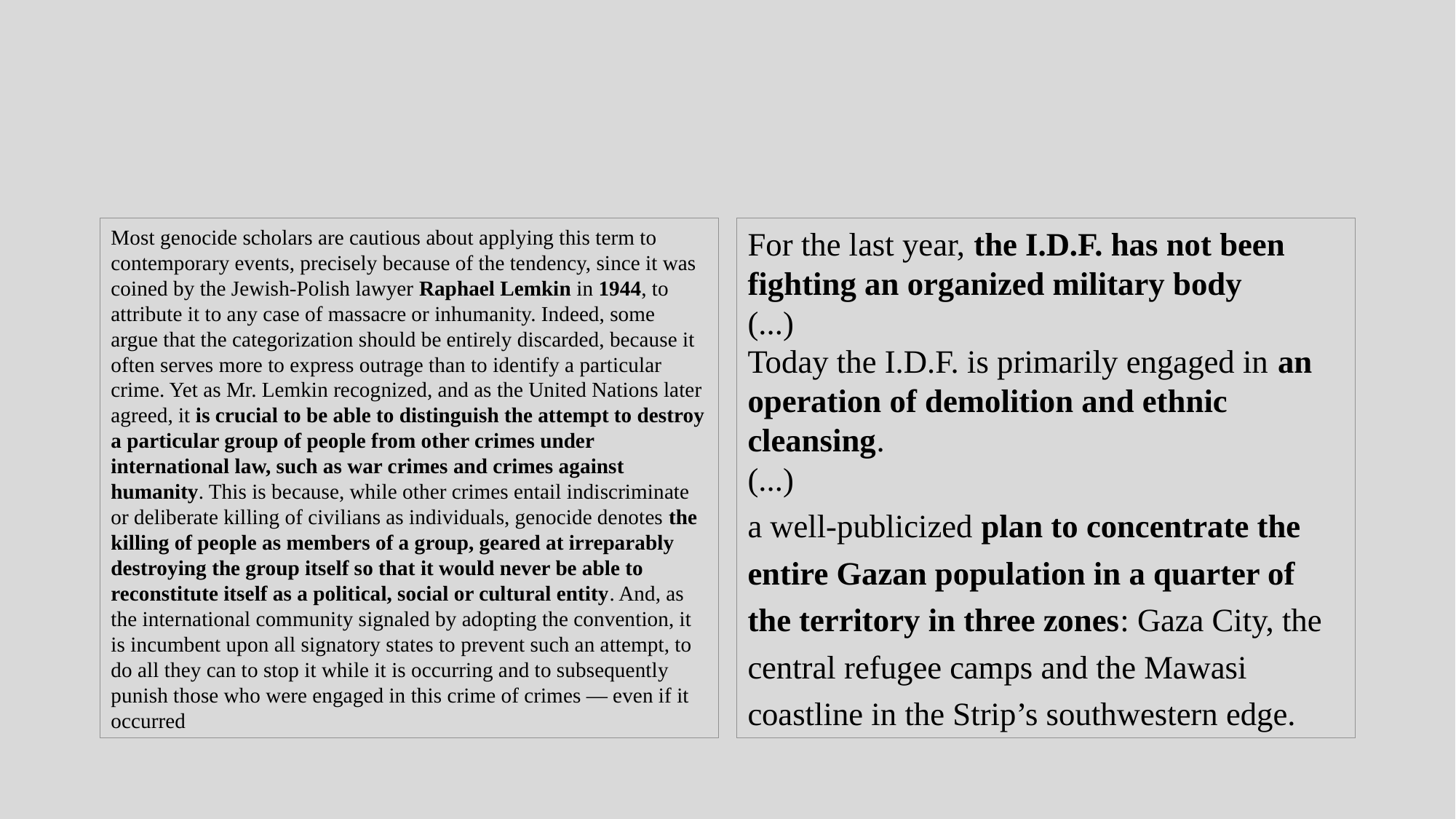

Most genocide scholars are cautious about applying this term to contemporary events, precisely because of the tendency, since it was coined by the Jewish-Polish lawyer Raphael Lemkin in 1944, to attribute it to any case of massacre or inhumanity. Indeed, some argue that the categorization should be entirely discarded, because it often serves more to express outrage than to identify a particular crime. Yet as Mr. Lemkin recognized, and as the United Nations later agreed, it is crucial to be able to distinguish the attempt to destroy a particular group of people from other crimes under international law, such as war crimes and crimes against humanity. This is because, while other crimes entail indiscriminate or deliberate killing of civilians as individuals, genocide denotes the killing of people as members of a group, geared at irreparably destroying the group itself so that it would never be able to reconstitute itself as a political, social or cultural entity. And, as the international community signaled by adopting the convention, it is incumbent upon all signatory states to prevent such an attempt, to do all they can to stop it while it is occurring and to subsequently punish those who were engaged in this crime of crimes — even if it occurred
For the last year, the I.D.F. has not been fighting an organized military body
(...)
Today the I.D.F. is primarily engaged in an operation of demolition and ethnic cleansing.
(...)
a well-publicized plan to concentrate the entire Gazan population in a quarter of the territory in three zones: Gaza City, the central refugee camps and the Mawasi coastline in the Strip’s southwestern edge.